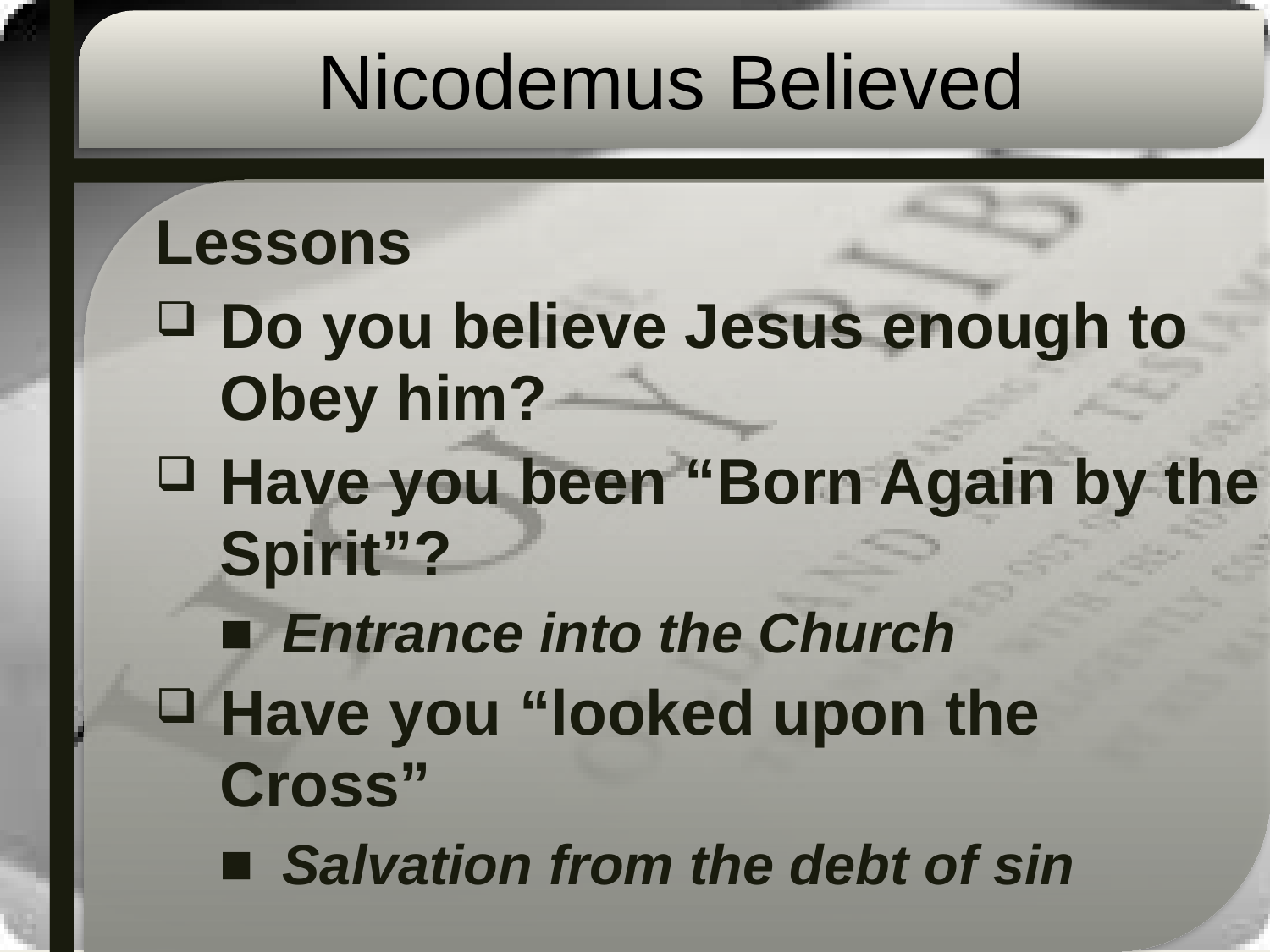

# Nicodemus Believed
Lessons
Do you believe Jesus enough to Obey him?
Have you been “Born Again by the Spirit”?
Entrance into the Church
Have you “looked upon the Cross”
Salvation from the debt of sin